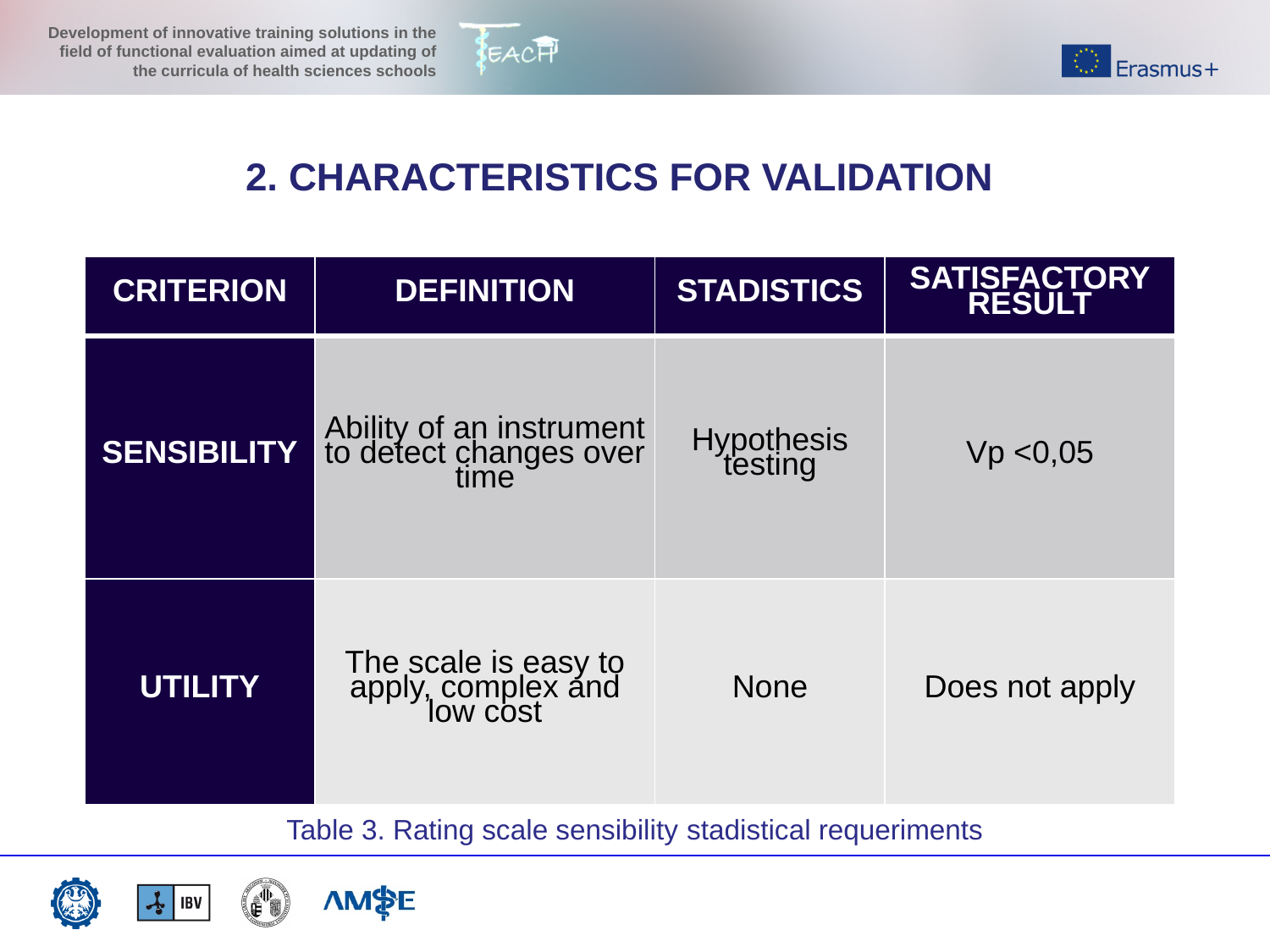

2. CHARACTERISTICS FOR VALIDATION
| CRITERION | DEFINITION | STADISTICS | SATISFACTORY RESULT |
| --- | --- | --- | --- |
| SENSIBILITY | Ability of an instrument to detect changes over time | Hypothesis testing | Vp <0,05 |
| UTILITY | The scale is easy to apply, complex and low cost | None | Does not apply |
Table 3. Rating scale sensibility stadistical requeriments